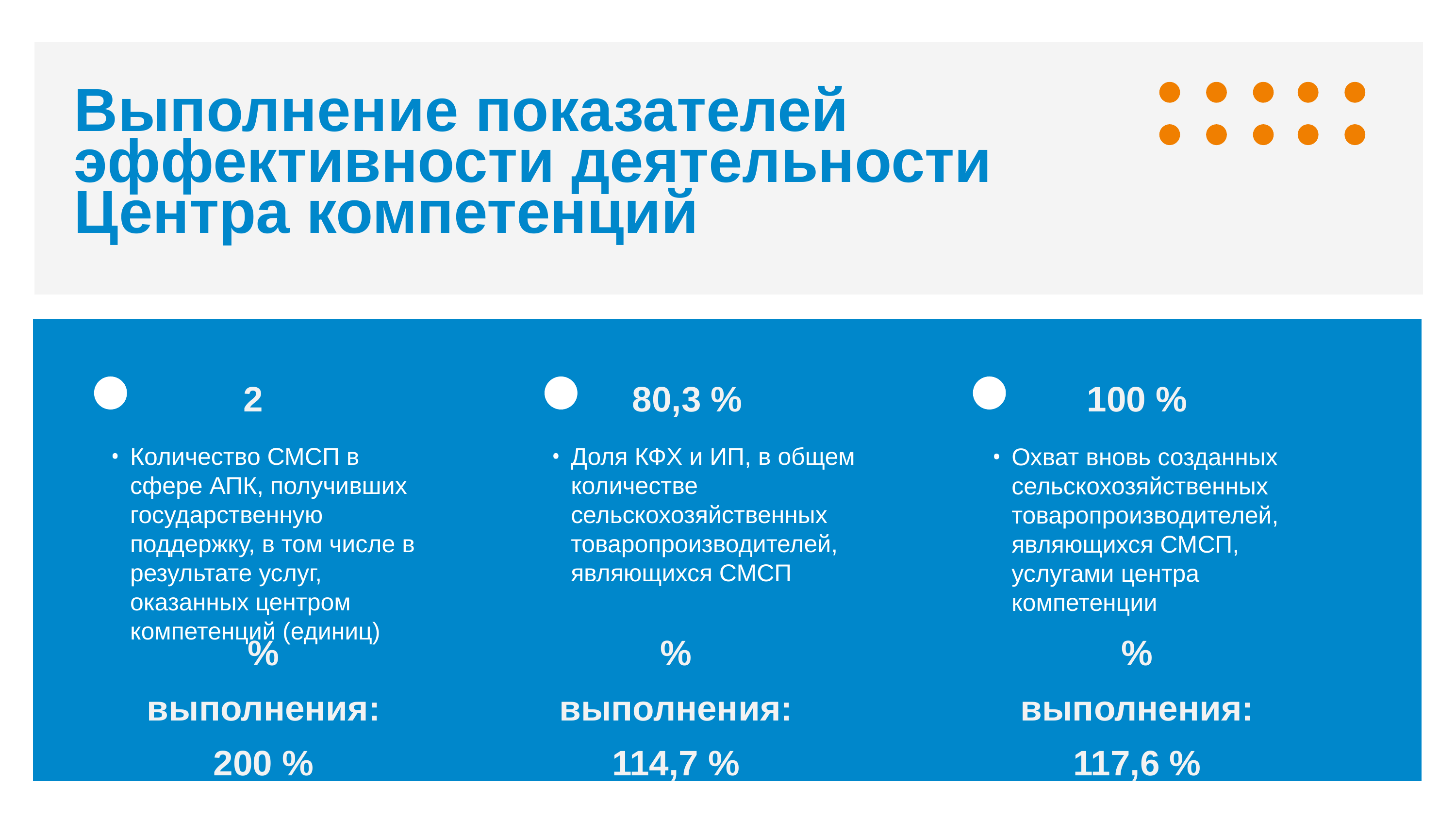

Выполнение показателей эффективности деятельности Центра компетенций

2
80,3 %
100 %

Количество СМСП в сфере АПК, получивших государственную поддержку, в том числе в результате услуг, оказанных центром компетенций (единиц)
Доля КФХ и ИП, в общем количестве сельскохозяйственных товаропроизводителей, являющихся СМСП
Охват вновь созданных сельскохозяйственных товаропроизводителей, являющихся СМСП, услугами центра компетенции
% выполнения:
114,7 %
% выполнения:
117,6 %
% выполнения: 200 %